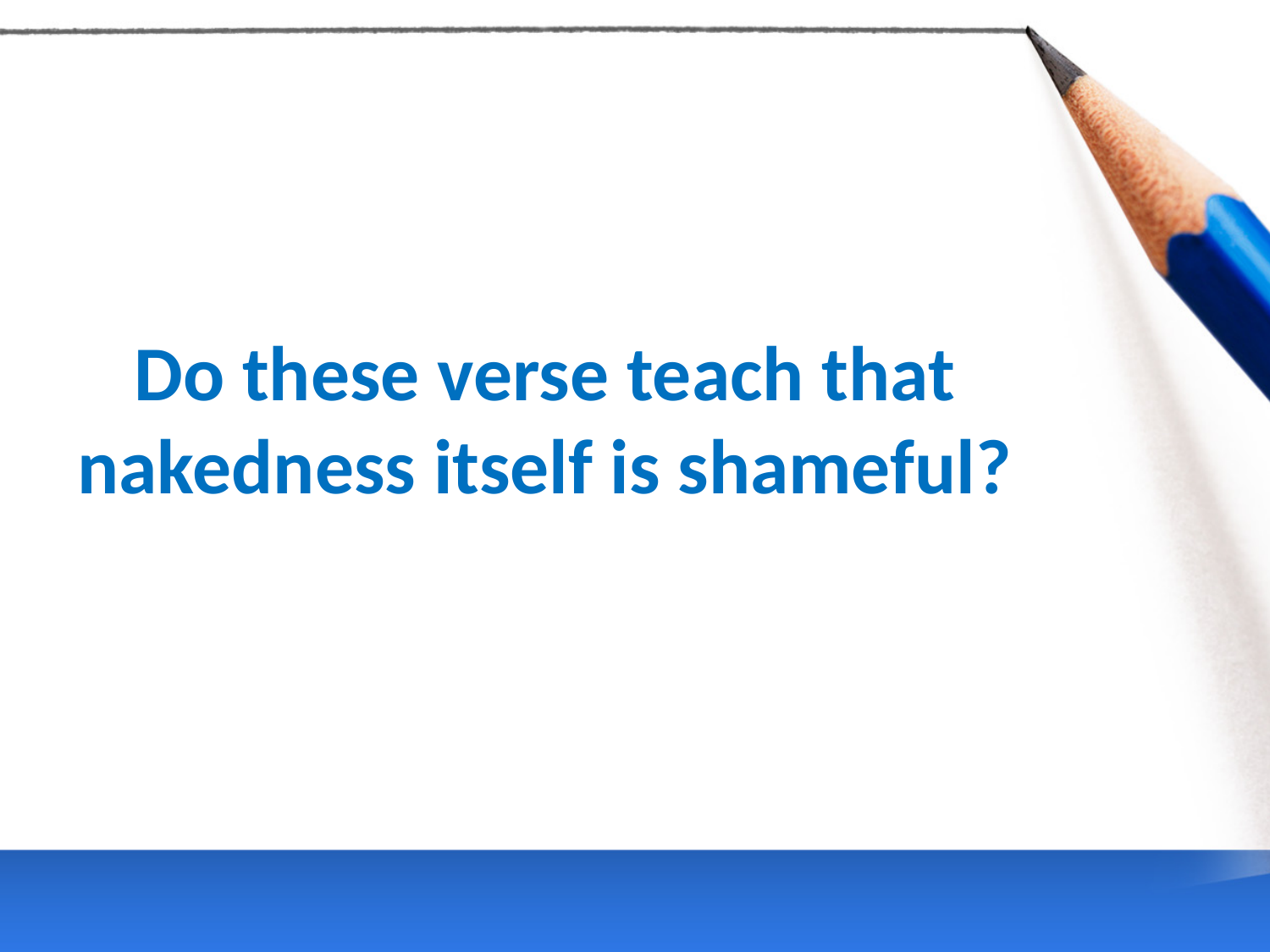

Do these verse teach that nakedness itself is shameful?